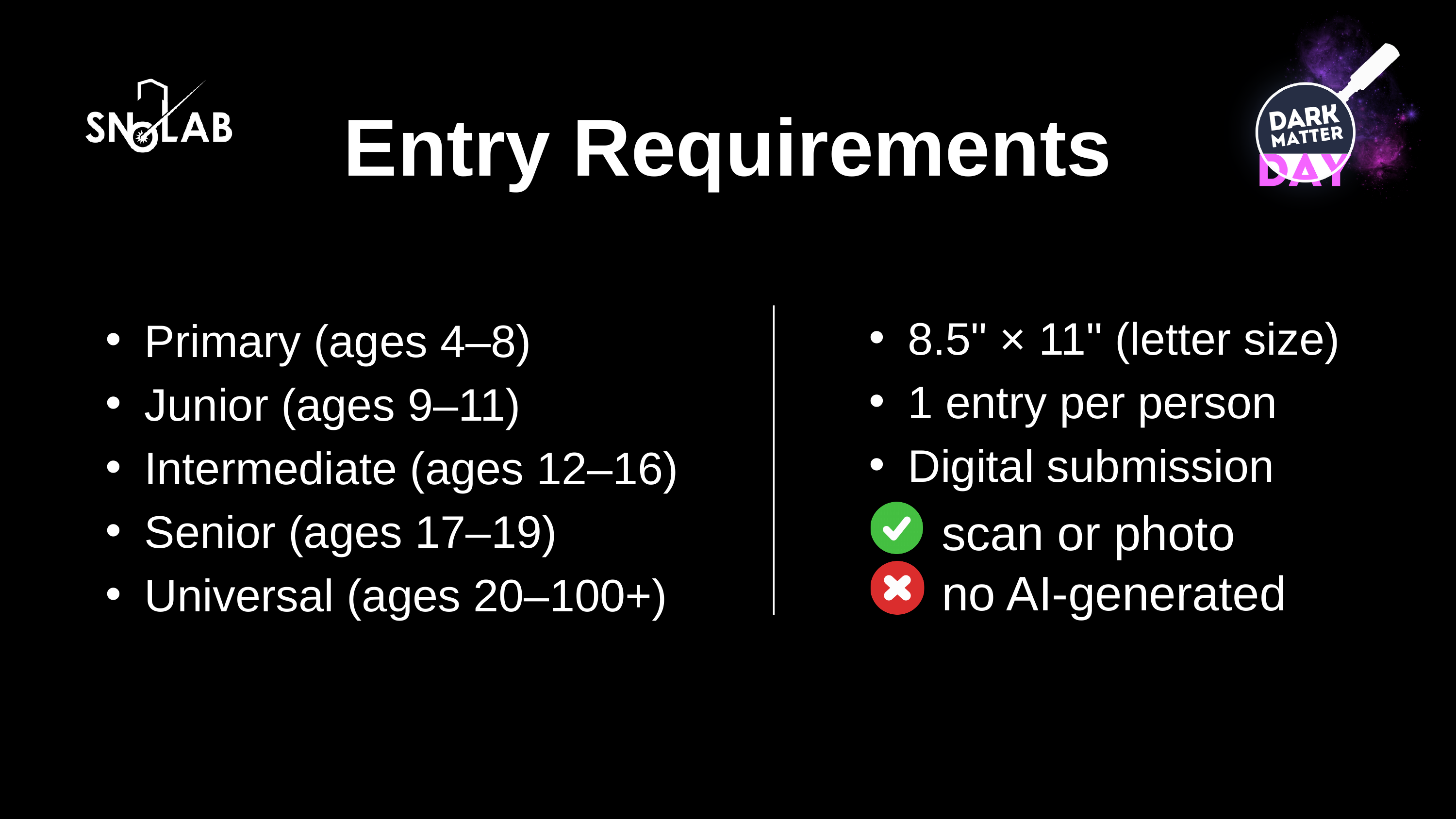

Entry Requirements
8.5" × 11" (letter size)
1 entry per person
Digital submission
Primary (ages 4–8)
Junior (ages 9–11)
Intermediate (ages 12–16)
Senior (ages 17–19)
Universal (ages 20–100+)

scan or photo

no AI-generated